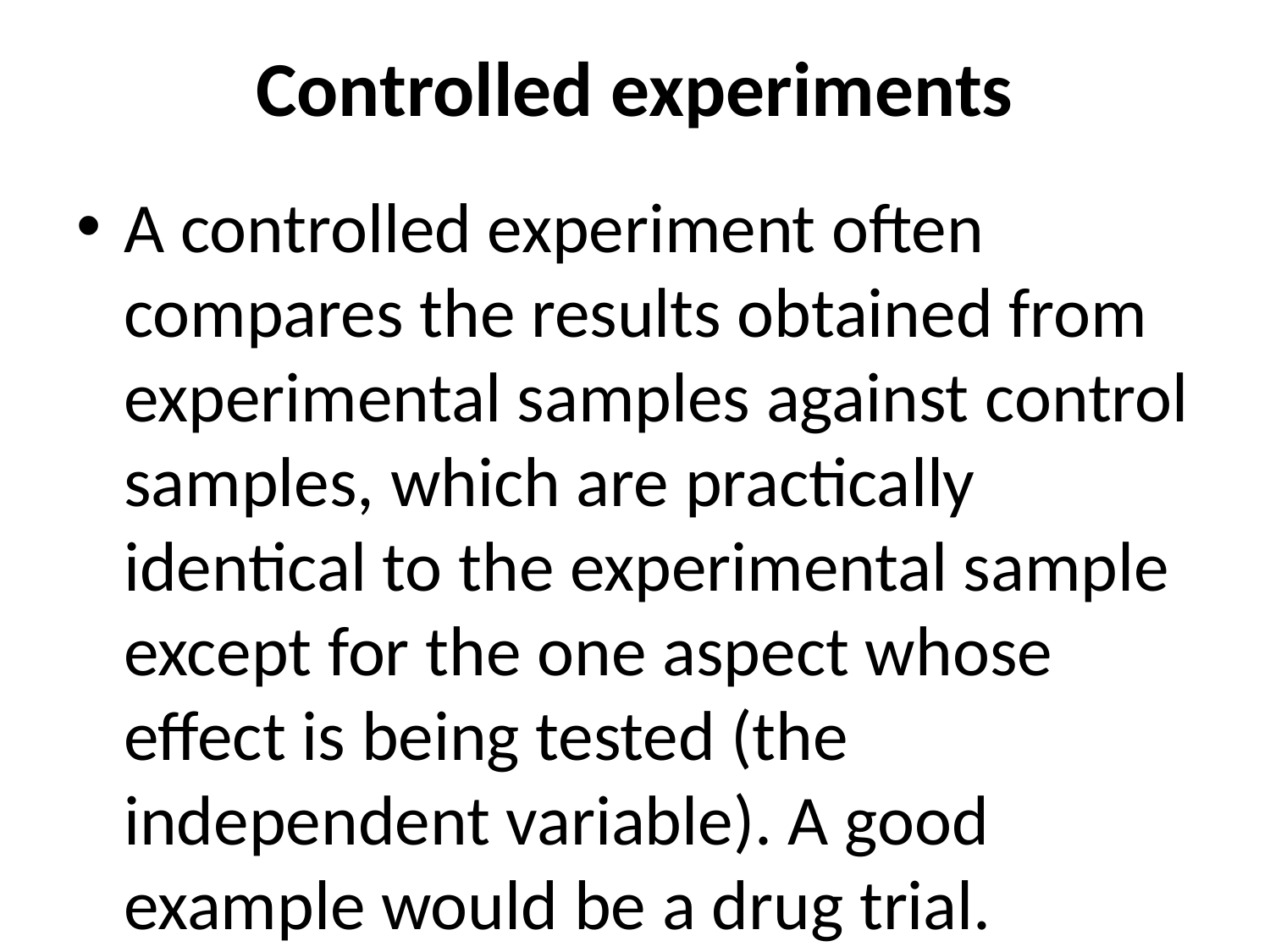

# Controlled experiments
A controlled experiment often compares the results obtained from experimental samples against control samples, which are practically identical to the experimental sample except for the one aspect whose effect is being tested (the independent variable). A good example would be a drug trial.